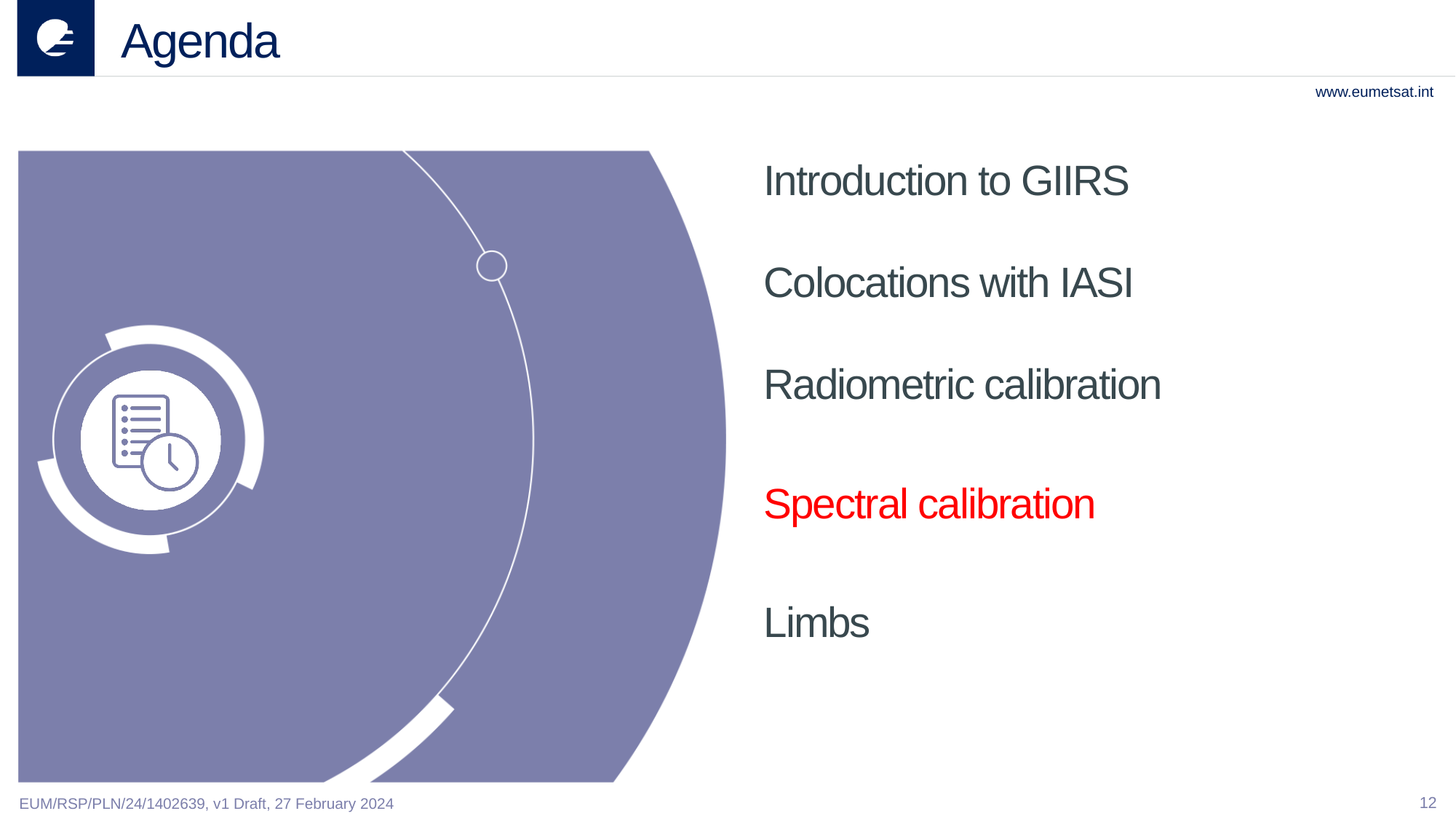

# Agenda
Introduction to GIIRS

Colocations with IASI

Radiometric calibration

Spectral calibration

Limbs